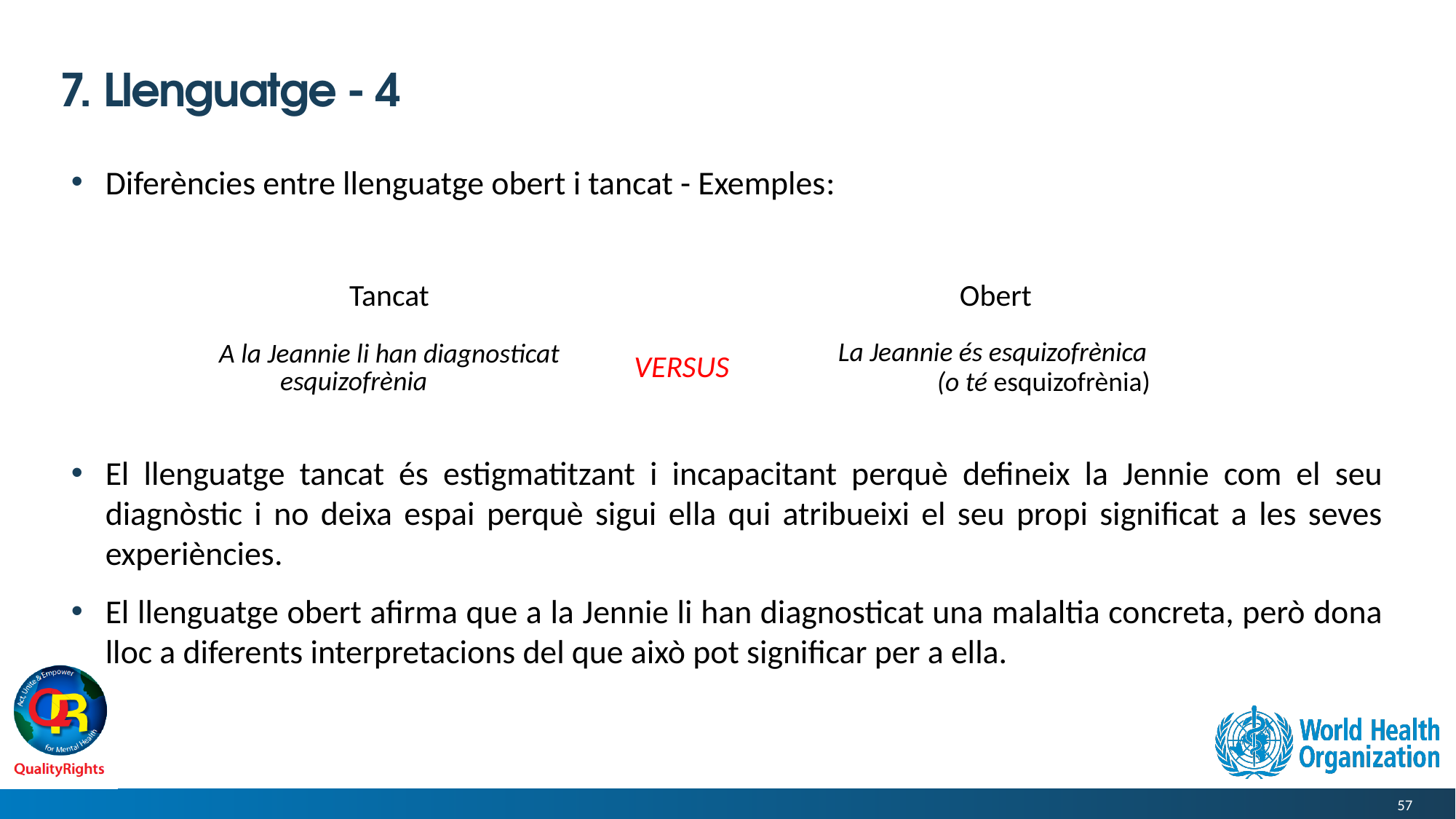

# 7. Llenguatge - 4
Diferències entre llenguatge obert i tancat - Exemples:

El llenguatge tancat és estigmatitzant i incapacitant perquè defineix la Jennie com el seu diagnòstic i no deixa espai perquè sigui ella qui atribueixi el seu propi significat a les seves experiències.
El llenguatge obert afirma que a la Jennie li han diagnosticat una malaltia concreta, però dona lloc a diferents interpretacions del que això pot significar per a ella.
| Tancat |  | Obert |
| --- | --- | --- |
| A la Jeannie li han diagnosticat esquizofrènia | VERSUS | La Jeannie és esquizofrènica (o té esquizofrènia) |